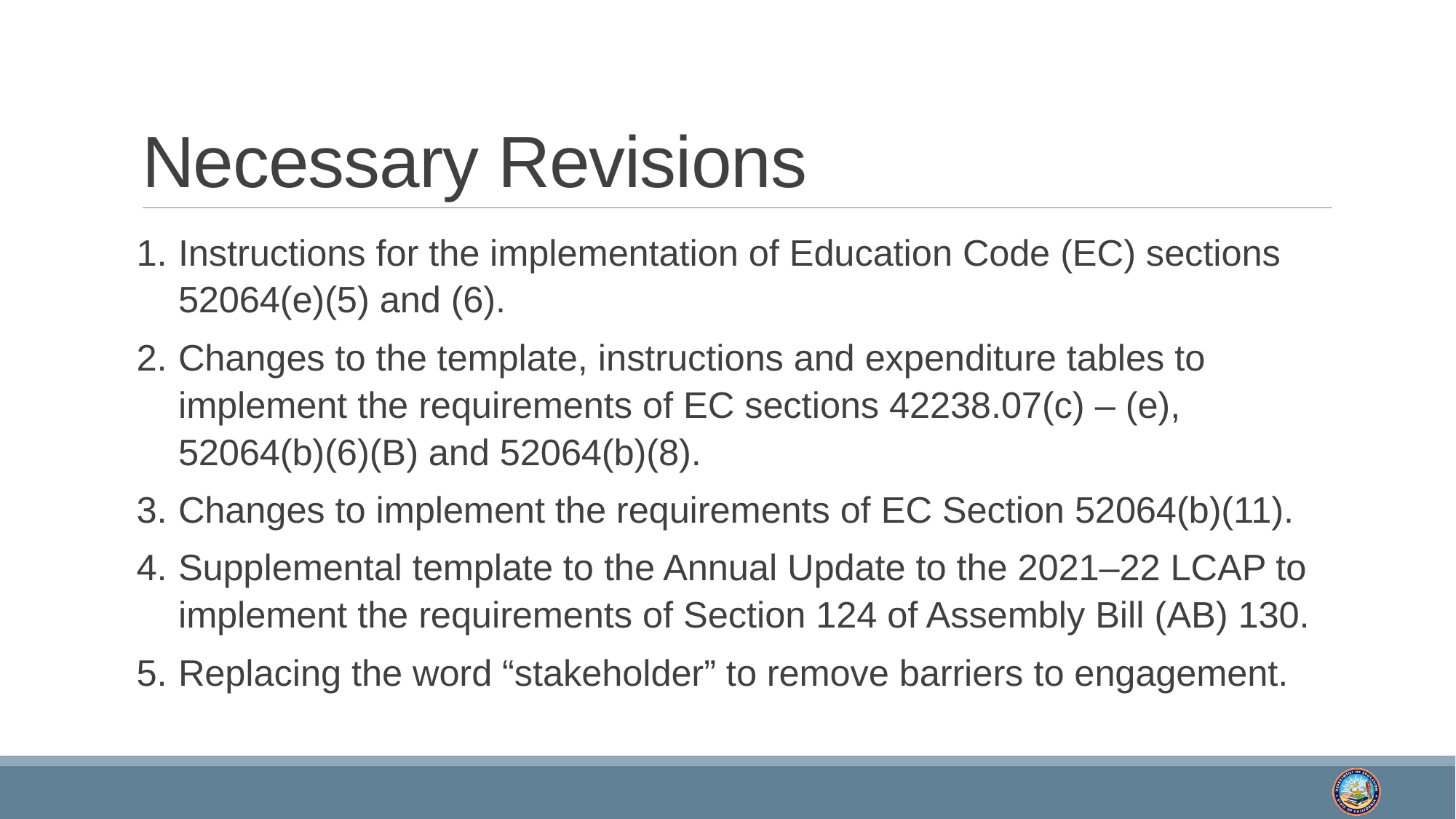

# Necessary Revisions
Instructions for the implementation of Education Code (EC) sections 52064(e)(5) and (6).
Changes to the template, instructions and expenditure tables to implement the requirements of EC sections 42238.07(c) – (e), 52064(b)(6)(B) and 52064(b)(8).
Changes to implement the requirements of EC Section 52064(b)(11).
Supplemental template to the Annual Update to the 2021–22 LCAP to implement the requirements of Section 124 of Assembly Bill (AB) 130.
Replacing the word “stakeholder” to remove barriers to engagement.